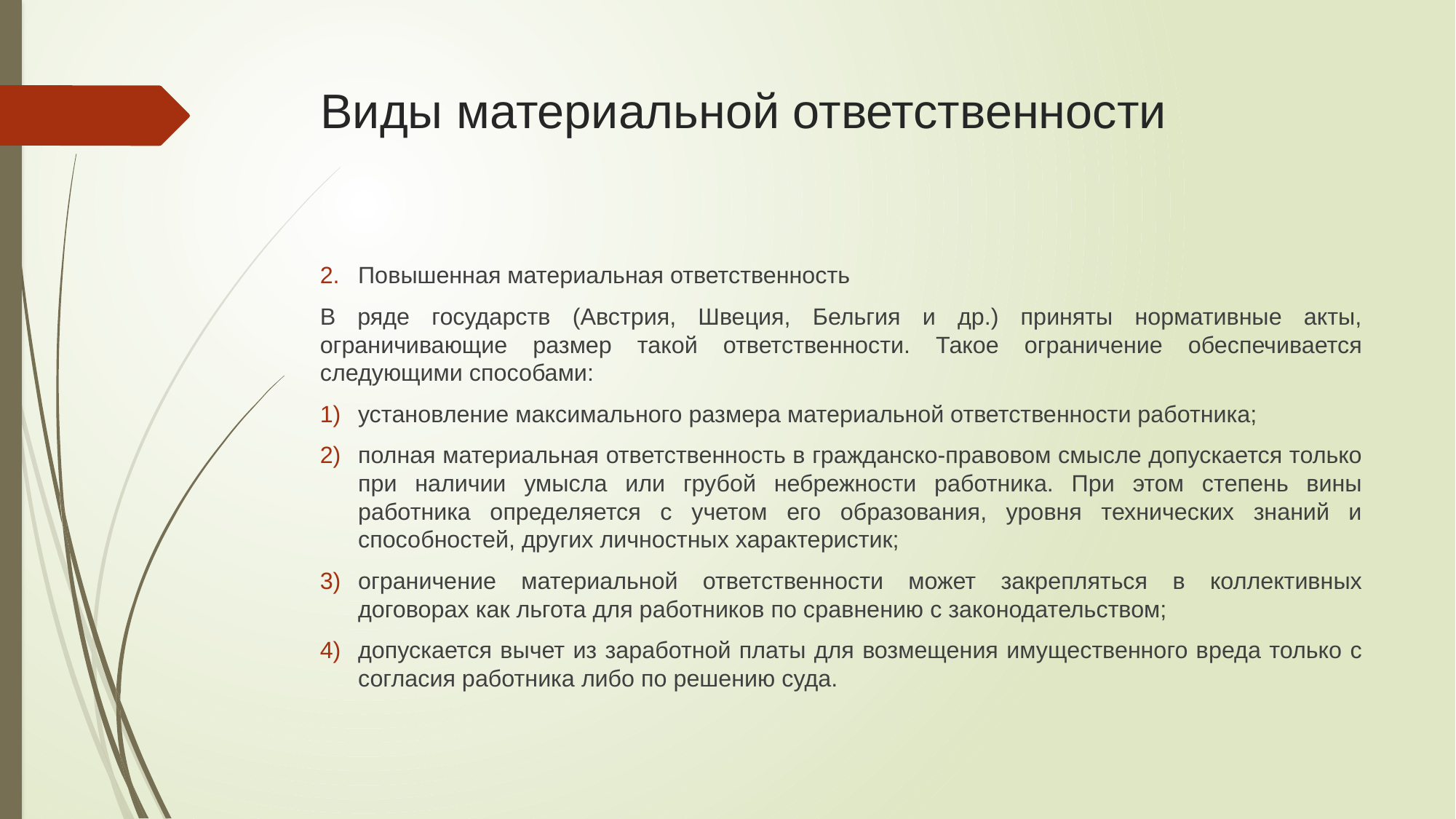

# Виды материальной ответственности
Повышенная материальная ответственность
В ряде государств (Австрия, Швеция, Бельгия и др.) приняты нормативные акты, ограничивающие размер такой ответственности. Такое ограничение обеспечивается следующими способами:
установление максимального размера материальной ответственности работника;
полная материальная ответственность в гражданско-правовом смысле допускается только при наличии умысла или грубой небрежности работника. При этом степень вины работника определяется с учетом его образования, уровня технических знаний и способностей, других личностных характеристик;
ограничение материальной ответственности может закрепляться в коллективных договорах как льгота для работников по сравнению с законодательством;
допускается вычет из заработной платы для возмещения имущественного вреда только с согласия работника либо по решению суда.